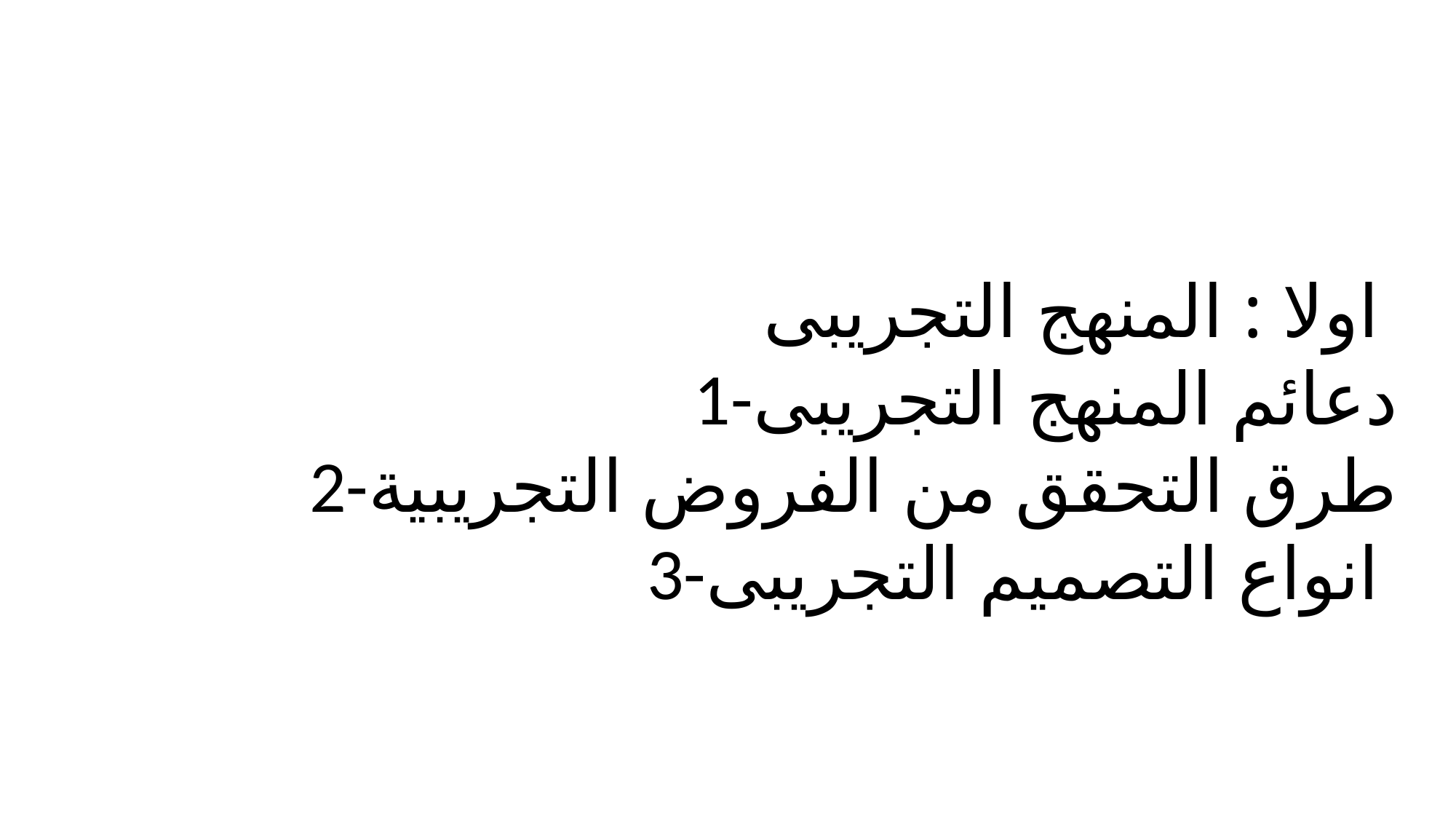

اولا : المنهج التجريبى
1-دعائم المنهج التجريبى
2-طرق التحقق من الفروض التجريبية
3-انواع التصميم التجريبى